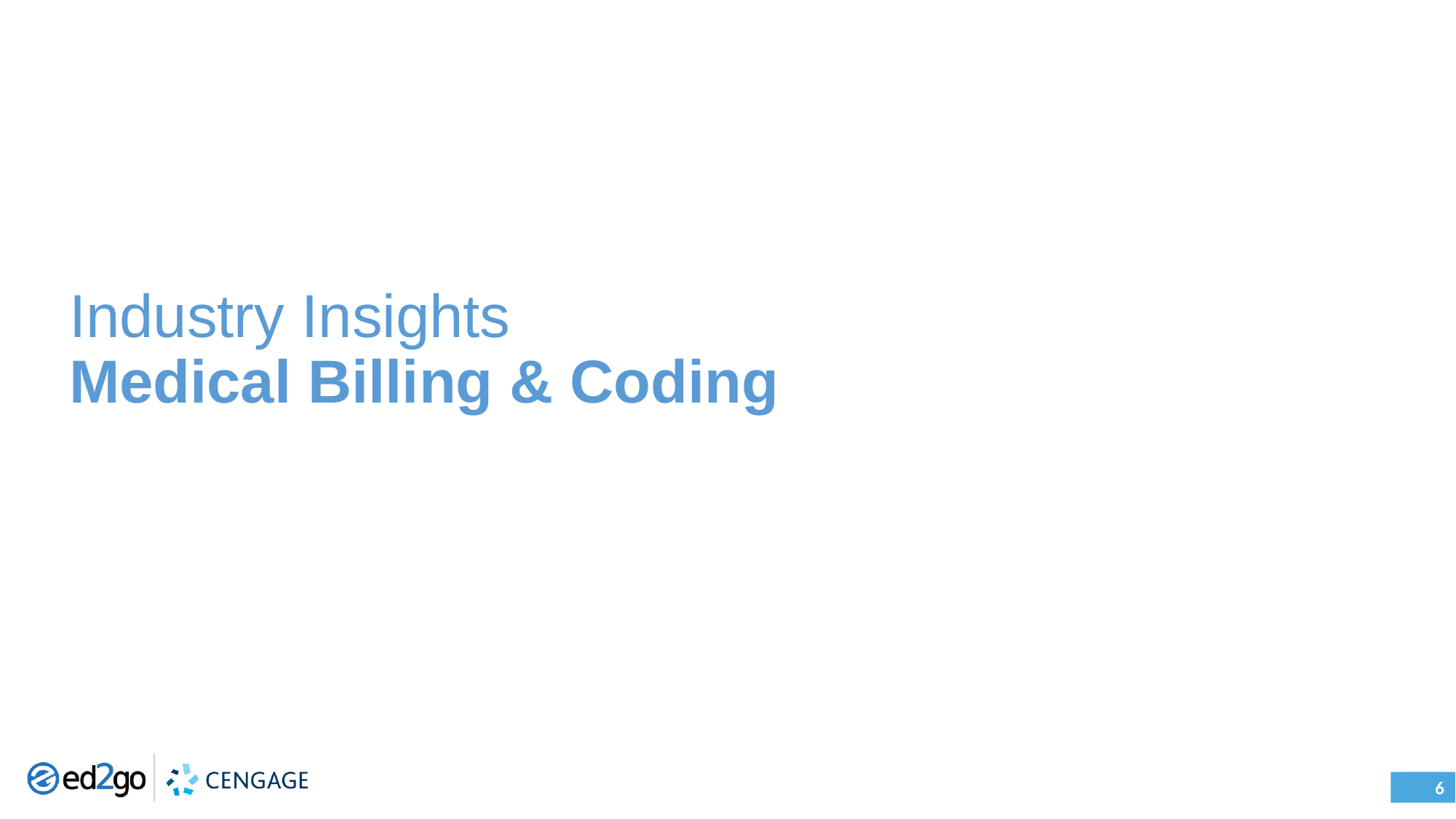

Industry Insights
Medical Billing & Coding

6